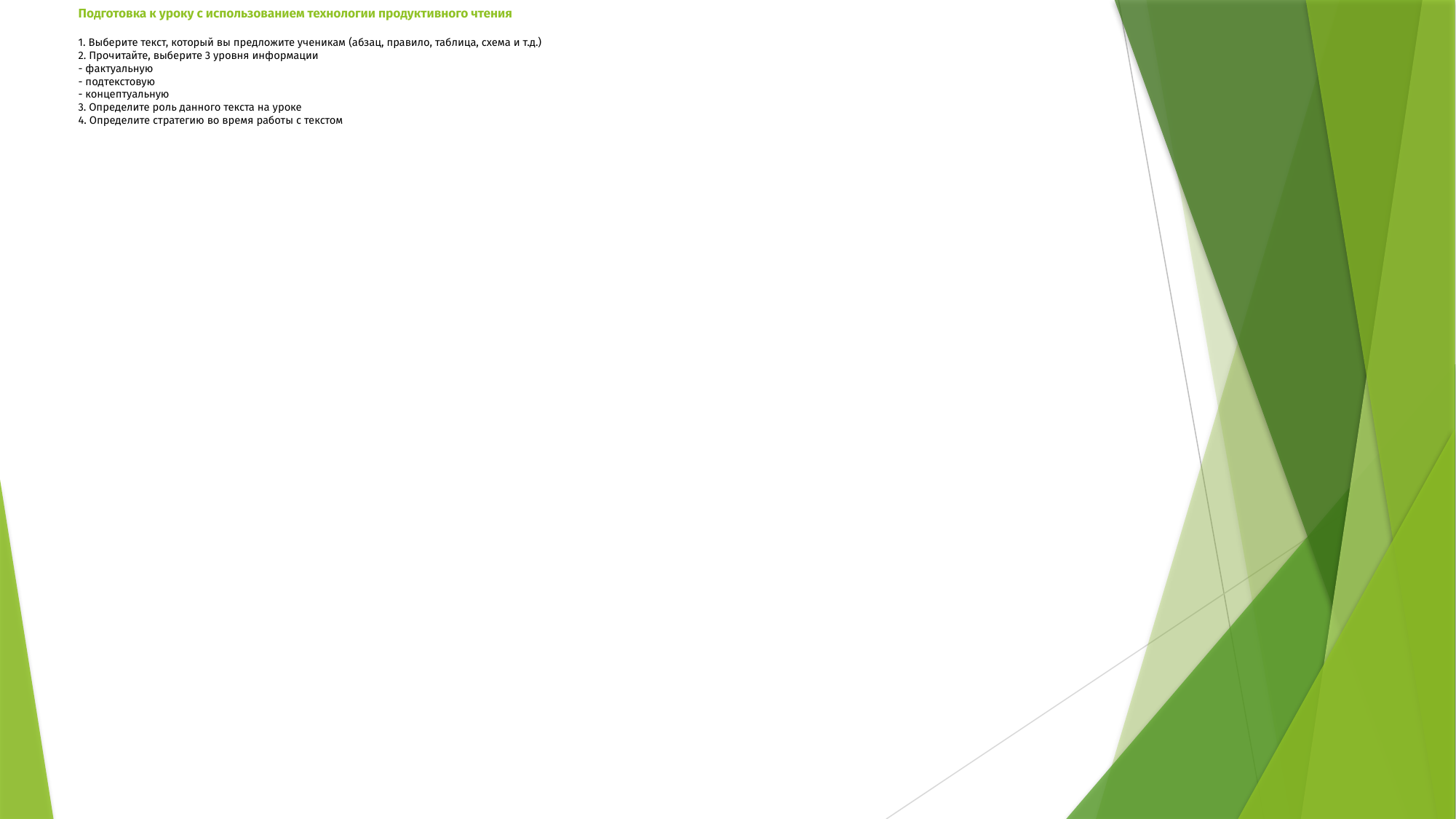

# Подготовка к уроку с использованием технологии продуктивного чтения 1. Выберите текст, который вы предложите ученикам (абзац, правило, таблица, схема и т.д.) 2. Прочитайте, выберите 3 уровня информации - фактуальную - подтекстовую - концептуальную 3. Определите роль данного текста на уроке 4. Определите стратегию во время работы с текстом